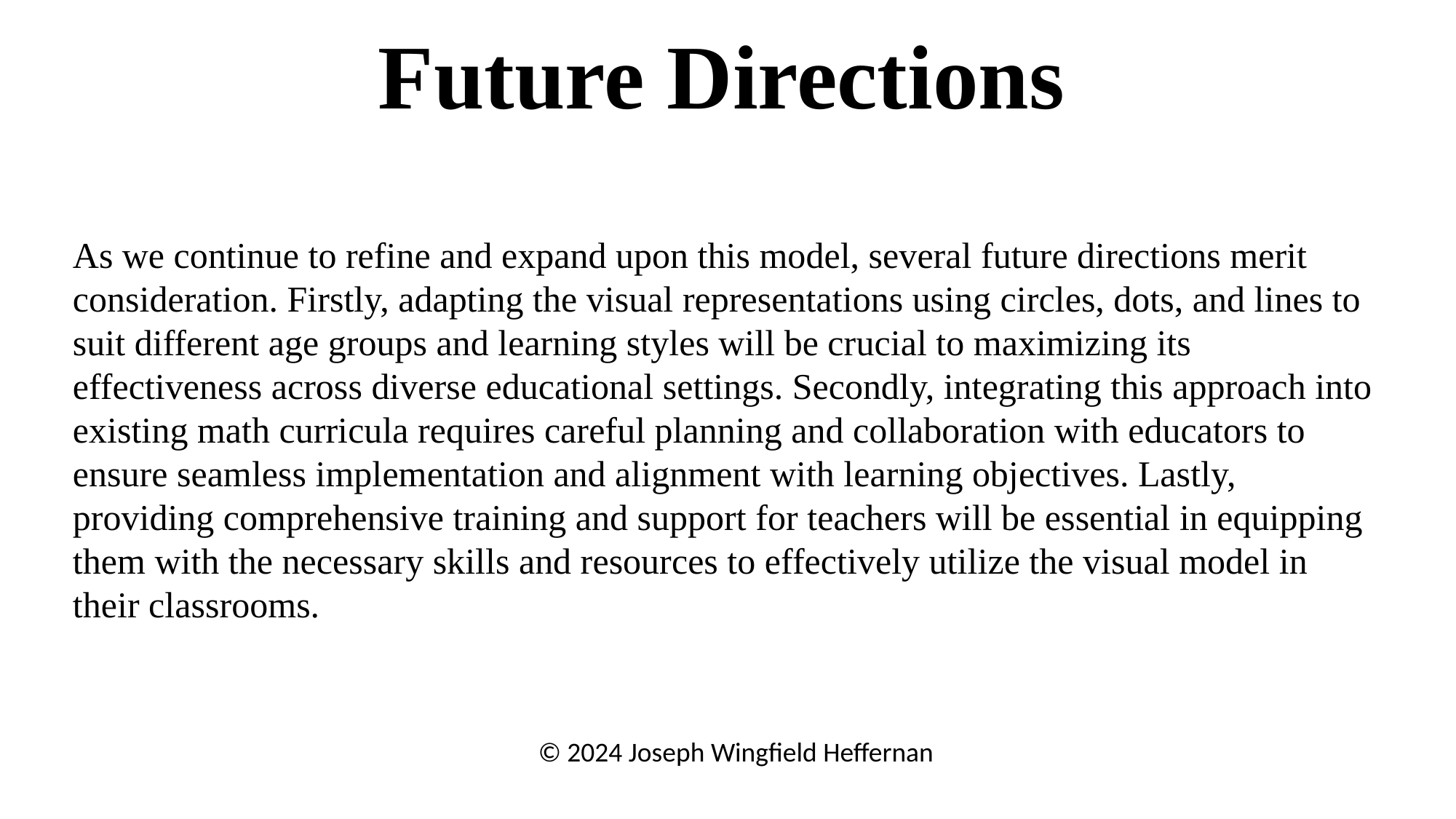

# Future Directions

As we continue to refine and expand upon this model, several future directions merit consideration. Firstly, adapting the visual representations using circles, dots, and lines to suit different age groups and learning styles will be crucial to maximizing its effectiveness across diverse educational settings. Secondly, integrating this approach into existing math curricula requires careful planning and collaboration with educators to ensure seamless implementation and alignment with learning objectives. Lastly, providing comprehensive training and support for teachers will be essential in equipping them with the necessary skills and resources to effectively utilize the visual model in their classrooms.

© 2024 Joseph Wingfield Heffernan